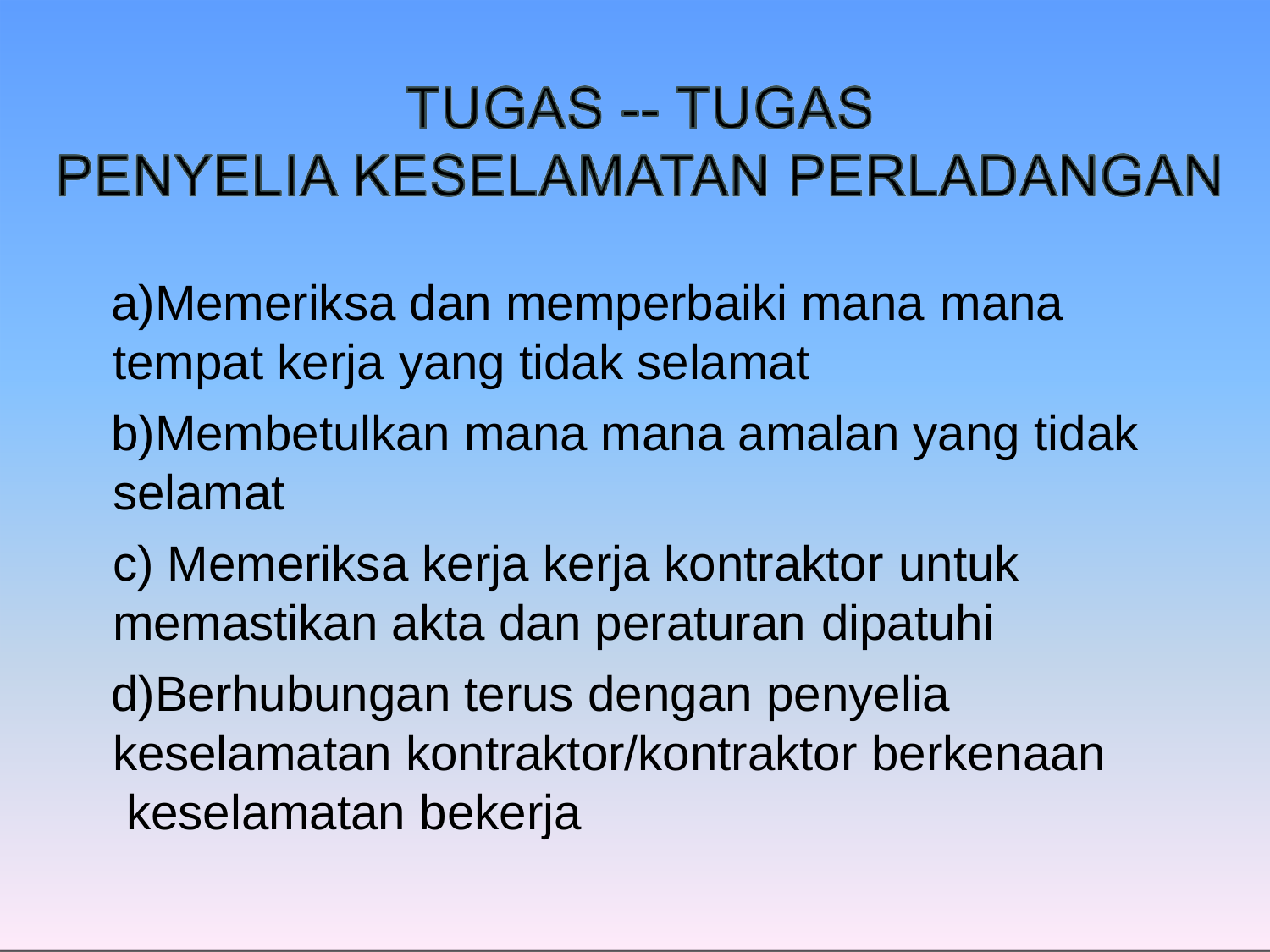

Memeriksa dan memperbaiki mana mana
tempat kerja yang tidak selamat
Membetulkan mana mana amalan yang tidak  selamat
Memeriksa kerja kerja kontraktor untuk
memastikan akta dan peraturan dipatuhi
Berhubungan terus dengan penyelia  keselamatan kontraktor/kontraktor berkenaan  keselamatan bekerja